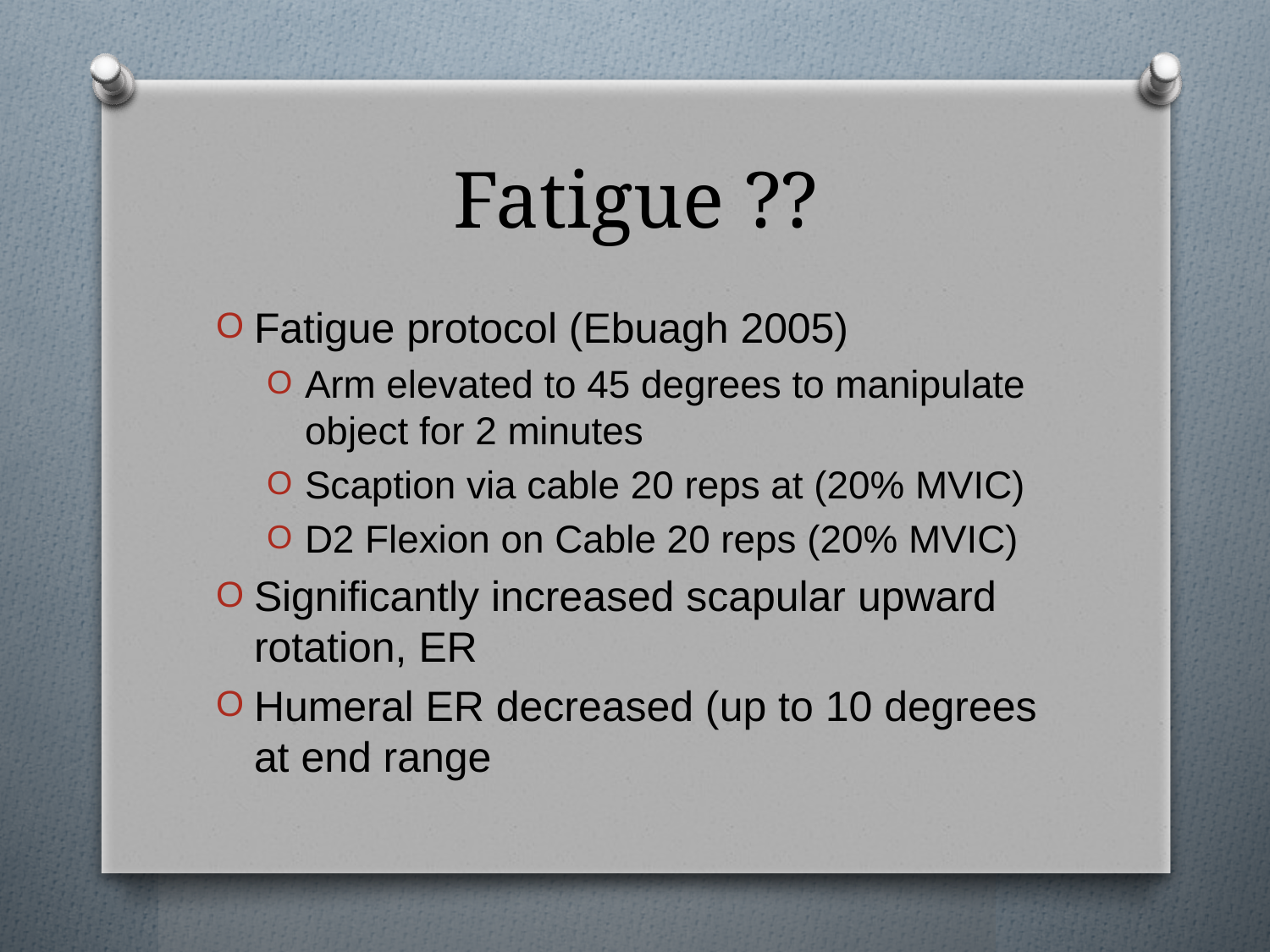

# Fatigue ??
Fatigue protocol (Ebuagh 2005)
Arm elevated to 45 degrees to manipulate object for 2 minutes
Scaption via cable 20 reps at (20% MVIC)
D2 Flexion on Cable 20 reps (20% MVIC)
Significantly increased scapular upward rotation, ER
Humeral ER decreased (up to 10 degrees at end range